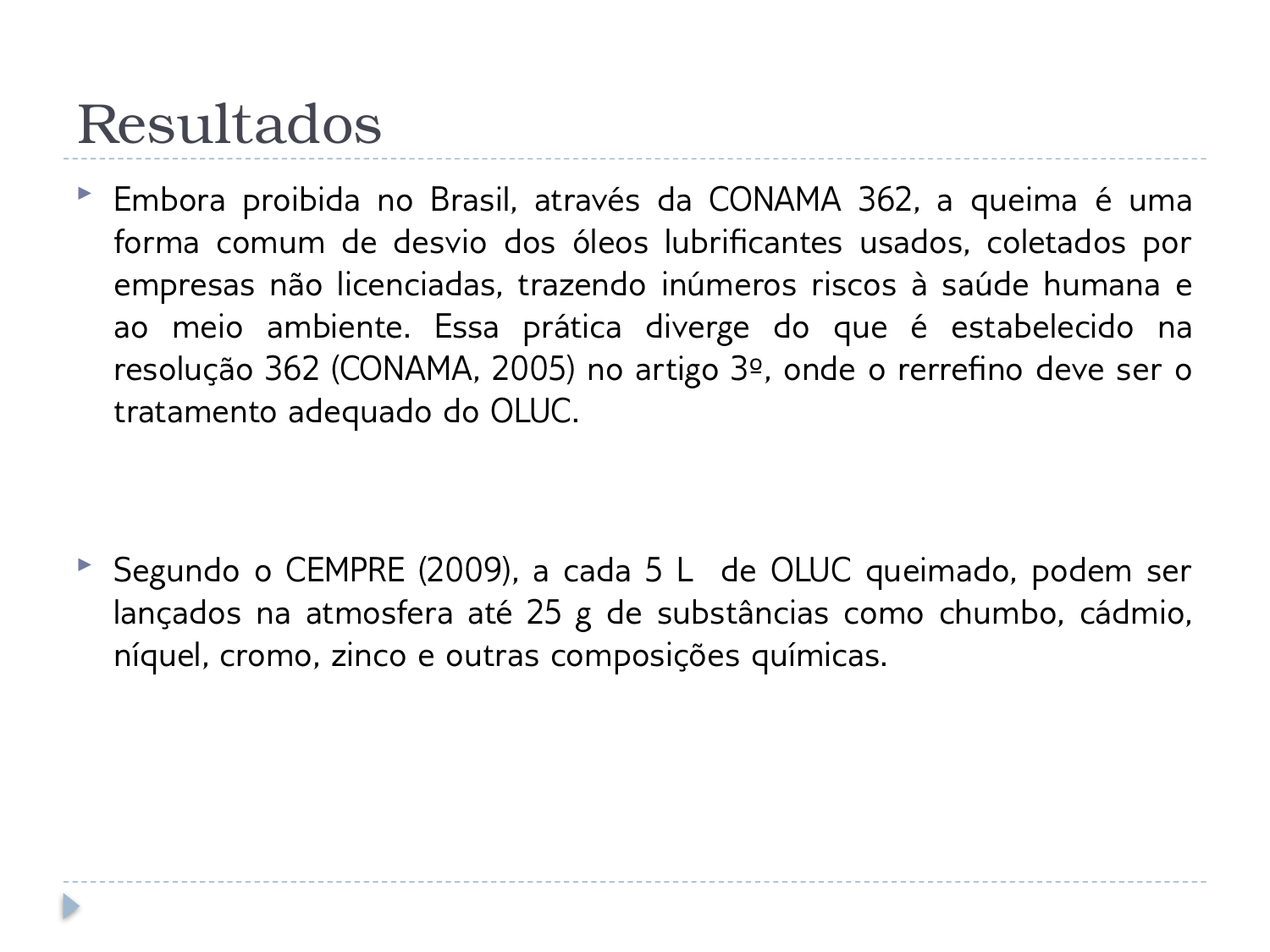

# Resultados
Embora proibida no Brasil, através da CONAMA 362, a queima é uma forma comum de desvio dos óleos lubrificantes usados, coletados por empresas não licenciadas, trazendo inúmeros riscos à saúde humana e ao meio ambiente. Essa prática diverge do que é estabelecido na resolução 362 (CONAMA, 2005) no artigo 3º, onde o rerrefino deve ser o tratamento adequado do OLUC.

Segundo o CEMPRE (2009), a cada 5 L  de OLUC queimado, podem ser lançados na atmosfera até 25 g de substâncias como chumbo, cádmio, níquel, cromo, zinco e outras composições químicas.